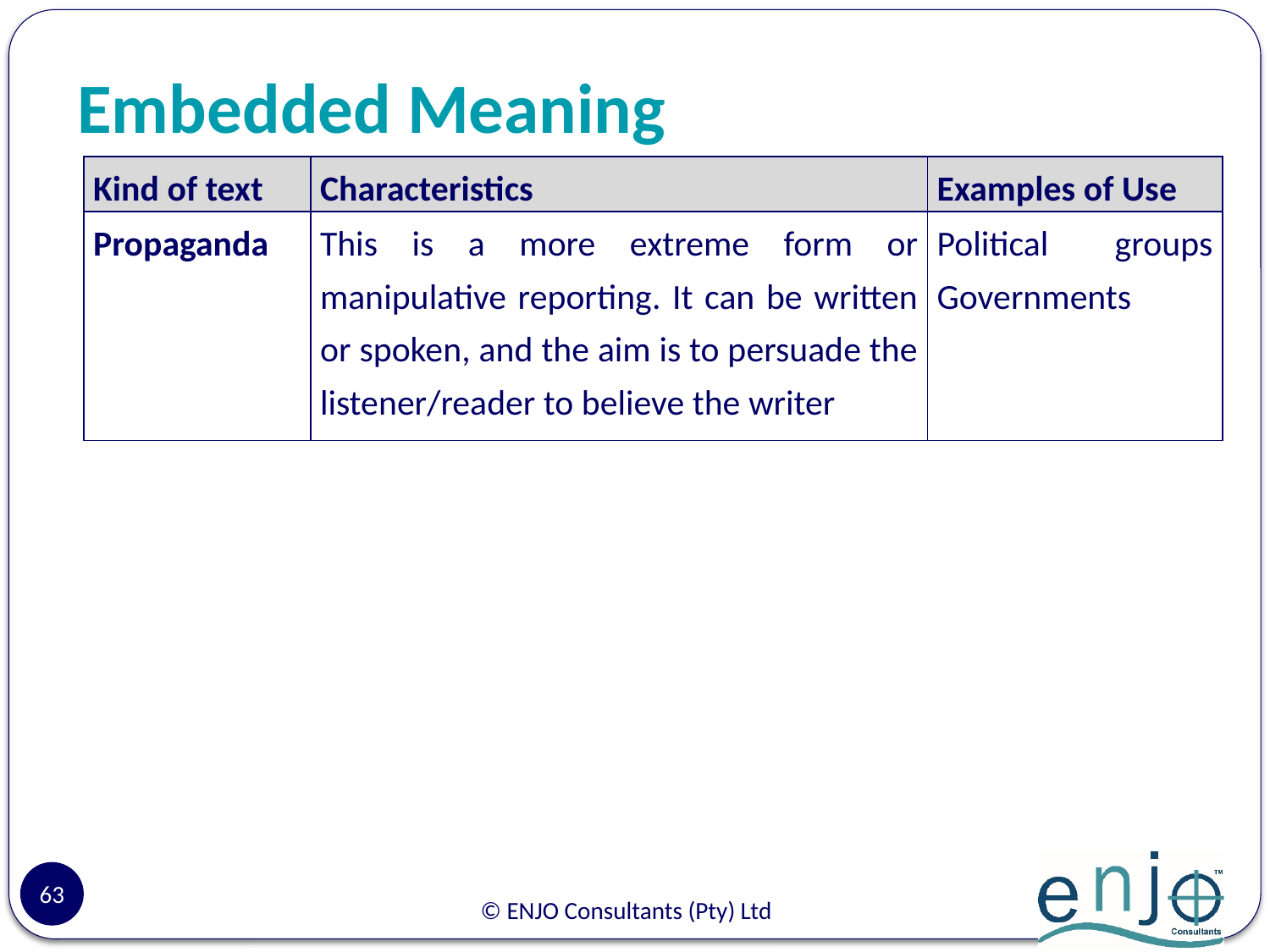

# Embedded Meaning
| Kind of text | Characteristics | Examples of Use |
| --- | --- | --- |
| Propaganda | This is a more extreme form or manipulative reporting. It can be written or spoken, and the aim is to persuade the listener/reader to believe the writer | Political groups Governments |
63
© ENJO Consultants (Pty) Ltd